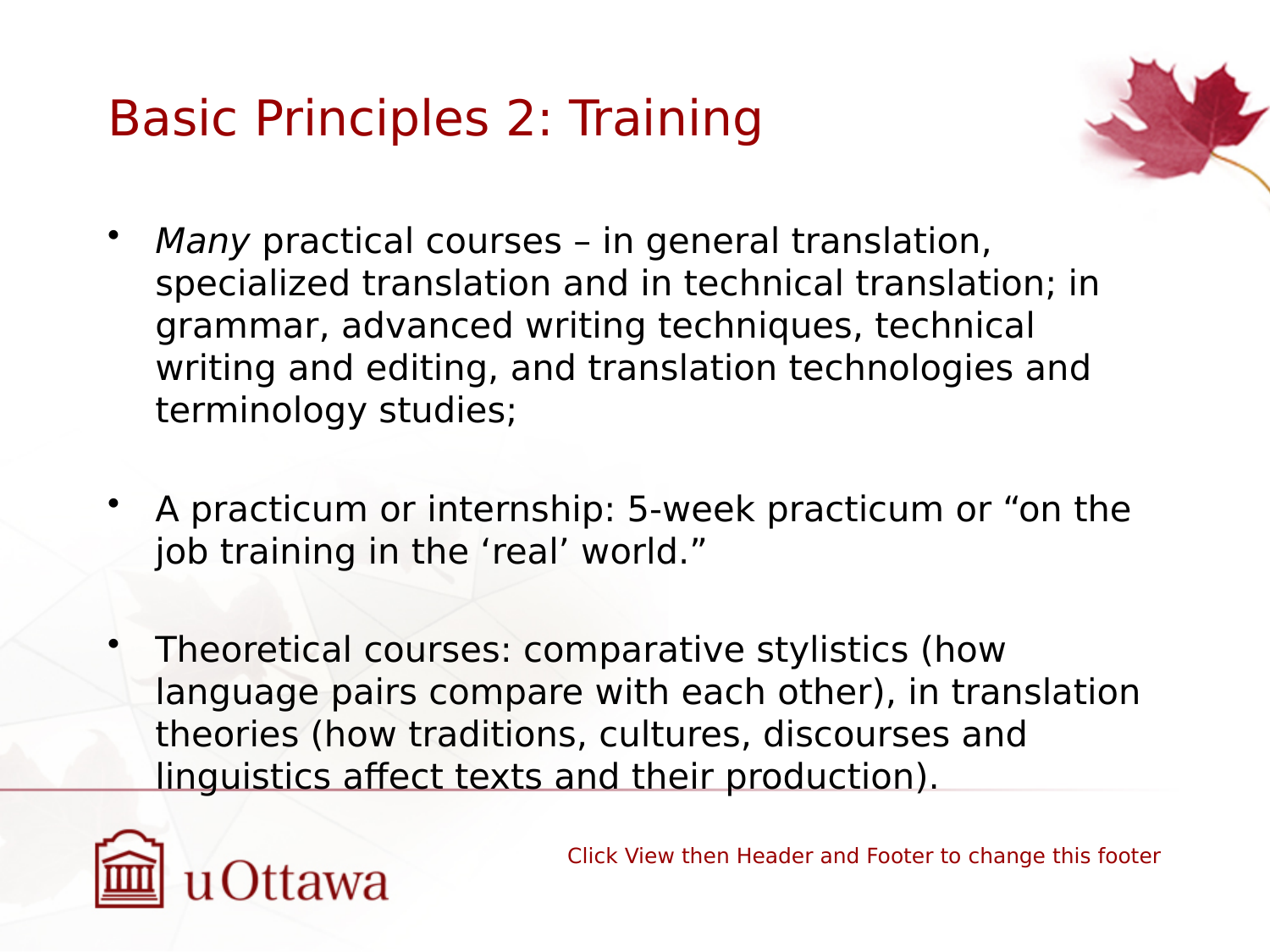

# Basic Principles 2: Training
Many practical courses – in general translation, specialized translation and in technical translation; in grammar, advanced writing techniques, technical writing and editing, and translation technologies and terminology studies;

A practicum or internship: 5-week practicum or “on the job training in the ‘real’ world.”

Theoretical courses: comparative stylistics (how language pairs compare with each other), in translation theories (how traditions, cultures, discourses and linguistics affect texts and their production).

Click View then Header and Footer to change this footer